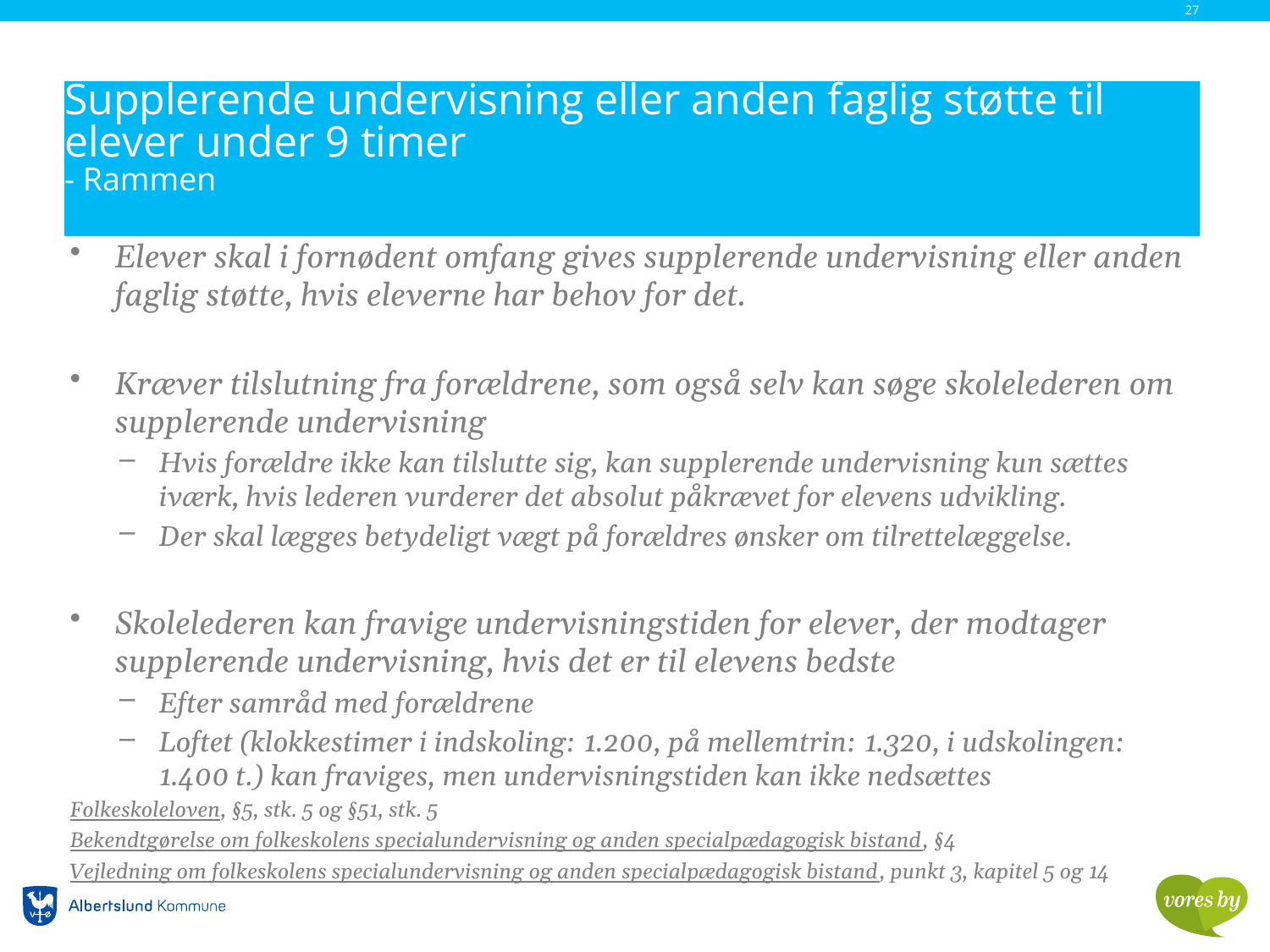

27
# Supplerende undervisning eller anden faglig støtte til elever under 9 timer - Rammen
Elever skal i fornødent omfang gives supplerende undervisning eller anden faglig støtte, hvis eleverne har behov for det.

Kræver tilslutning fra forældrene, som også selv kan søge skolelederen om supplerende undervisning
Hvis forældre ikke kan tilslutte sig, kan supplerende undervisning kun sættes iværk, hvis lederen vurderer det absolut påkrævet for elevens udvikling.
Der skal lægges betydeligt vægt på forældres ønsker om tilrettelæggelse.

Skolelederen kan fravige undervisningstiden for elever, der modtager supplerende undervisning, hvis det er til elevens bedste
Efter samråd med forældrene
Loftet (klokkestimer i indskoling: 1.200, på mellemtrin: 1.320, i udskolingen: 1.400 t.) kan fraviges, men undervisningstiden kan ikke nedsættes
Folkeskoleloven, §5, stk. 5 og §51, stk. 5
Bekendtgørelse om folkeskolens specialundervisning og anden specialpædagogisk bistand, §4
Vejledning om folkeskolens specialundervisning og anden specialpædagogisk bistand, punkt 3, kapitel 5 og 14